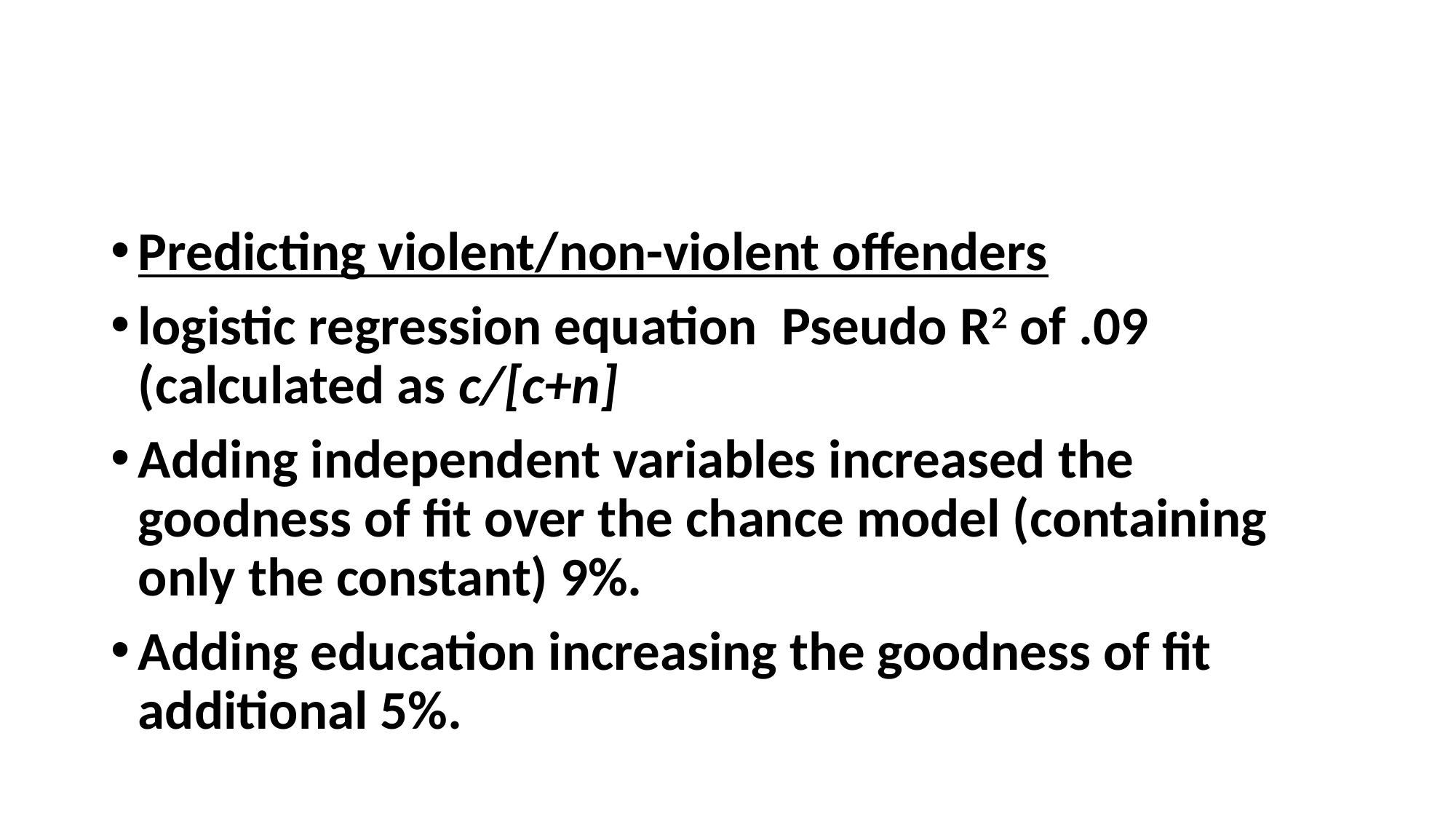

#
Predicting violent/non-violent offenders
logistic regression equation  Pseudo R2 of .09 (calculated as c/[c+n]
Adding independent variables increased the goodness of fit over the chance model (containing only the constant) 9%.
Adding education increasing the goodness of fit additional 5%.